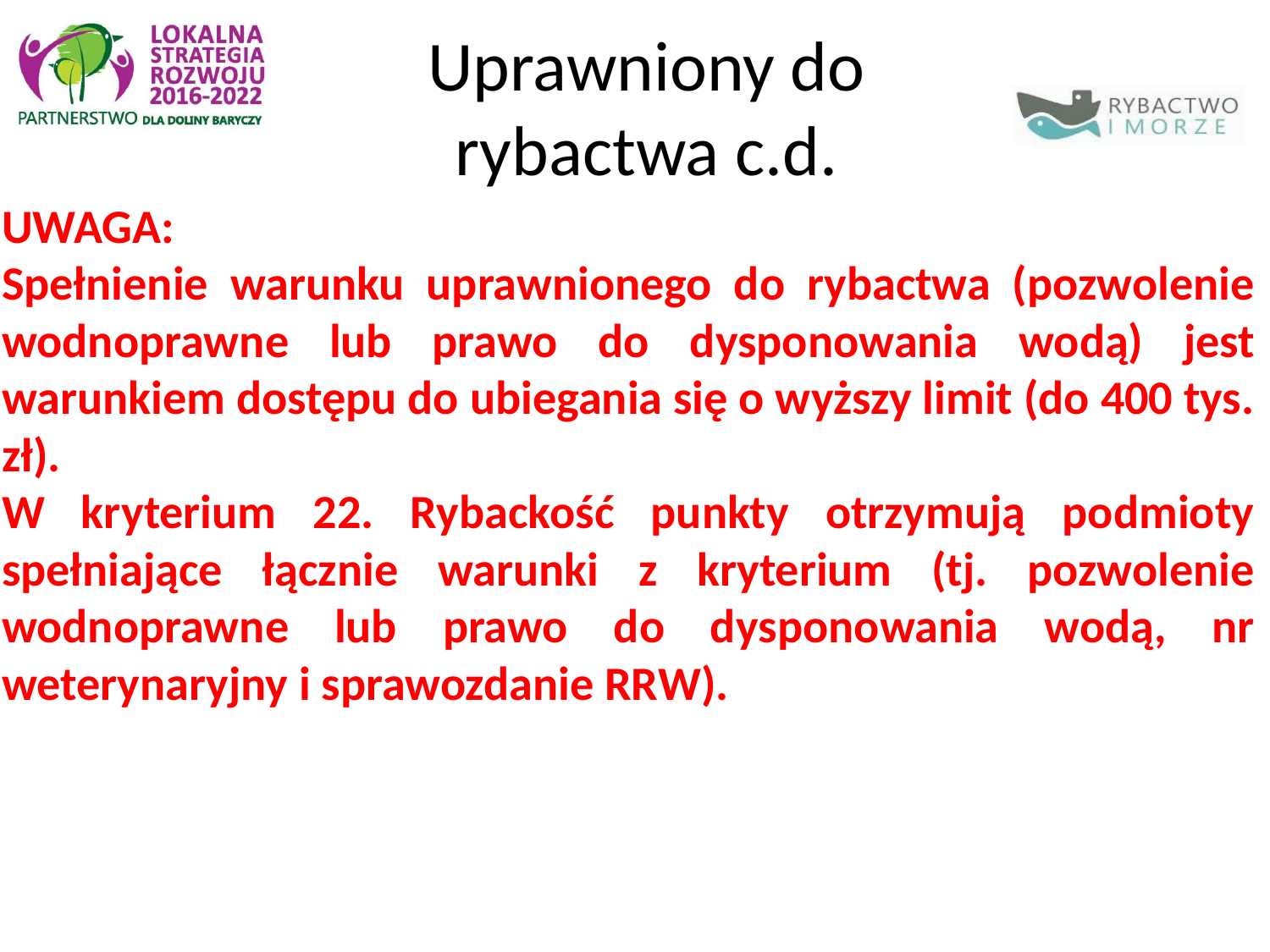

Uprawniony do rybactwa c.d.

UWAGA:
Spełnienie warunku uprawnionego do rybactwa (pozwolenie wodnoprawne lub prawo do dysponowania wodą) jest warunkiem dostępu do ubiegania się o wyższy limit (do 400 tys. zł).
W kryterium 22. Rybackość punkty otrzymują podmioty spełniające łącznie warunki z kryterium (tj. pozwolenie wodnoprawne lub prawo do dysponowania wodą, nr weterynaryjny i sprawozdanie RRW).